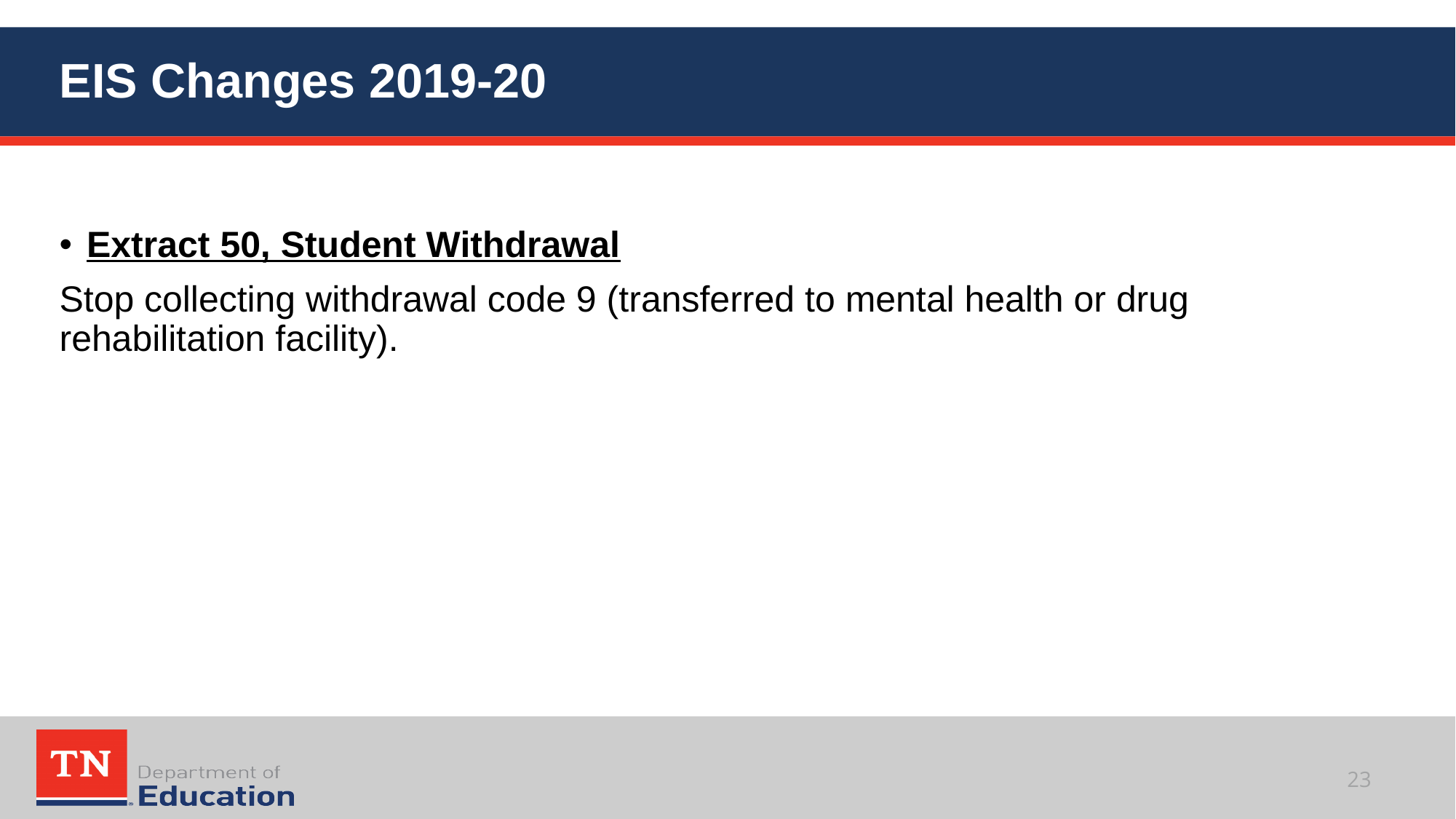

# EIS Changes 2019-20

Extract 50, Student Withdrawal
Stop collecting withdrawal code 9 (transferred to mental health or drug rehabilitation facility).

23